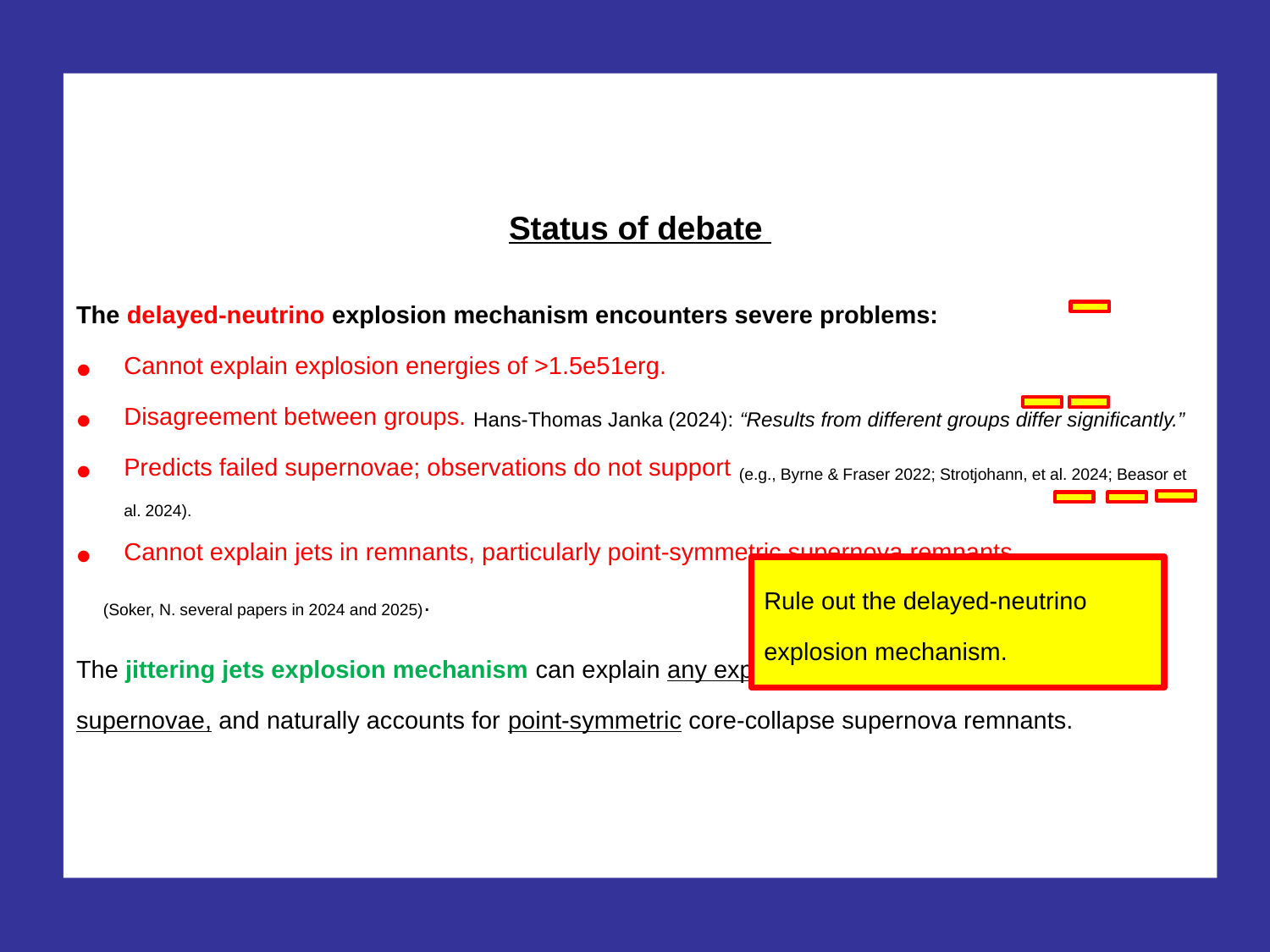

Status of debate

The delayed-neutrino explosion mechanism encounters severe problems:
Cannot explain explosion energies of >1.5e51erg.
Disagreement between groups. Hans-Thomas Janka (2024): “Results from different groups differ significantly.”
Predicts failed supernovae; observations do not support (e.g., Byrne & Fraser 2022; Strotjohann, et al. 2024; Beasor et al. 2024).
Cannot explain jets in remnants, particularly point-symmetric supernova remnants
    (Soker, N. several papers in 2024 and 2025).

The jittering jets explosion mechanism can explain any explosion energy,  predicts no failed supernovae, and naturally accounts for point-symmetric core-collapse supernova remnants.

Rule out the delayed-neutrino explosion mechanism.